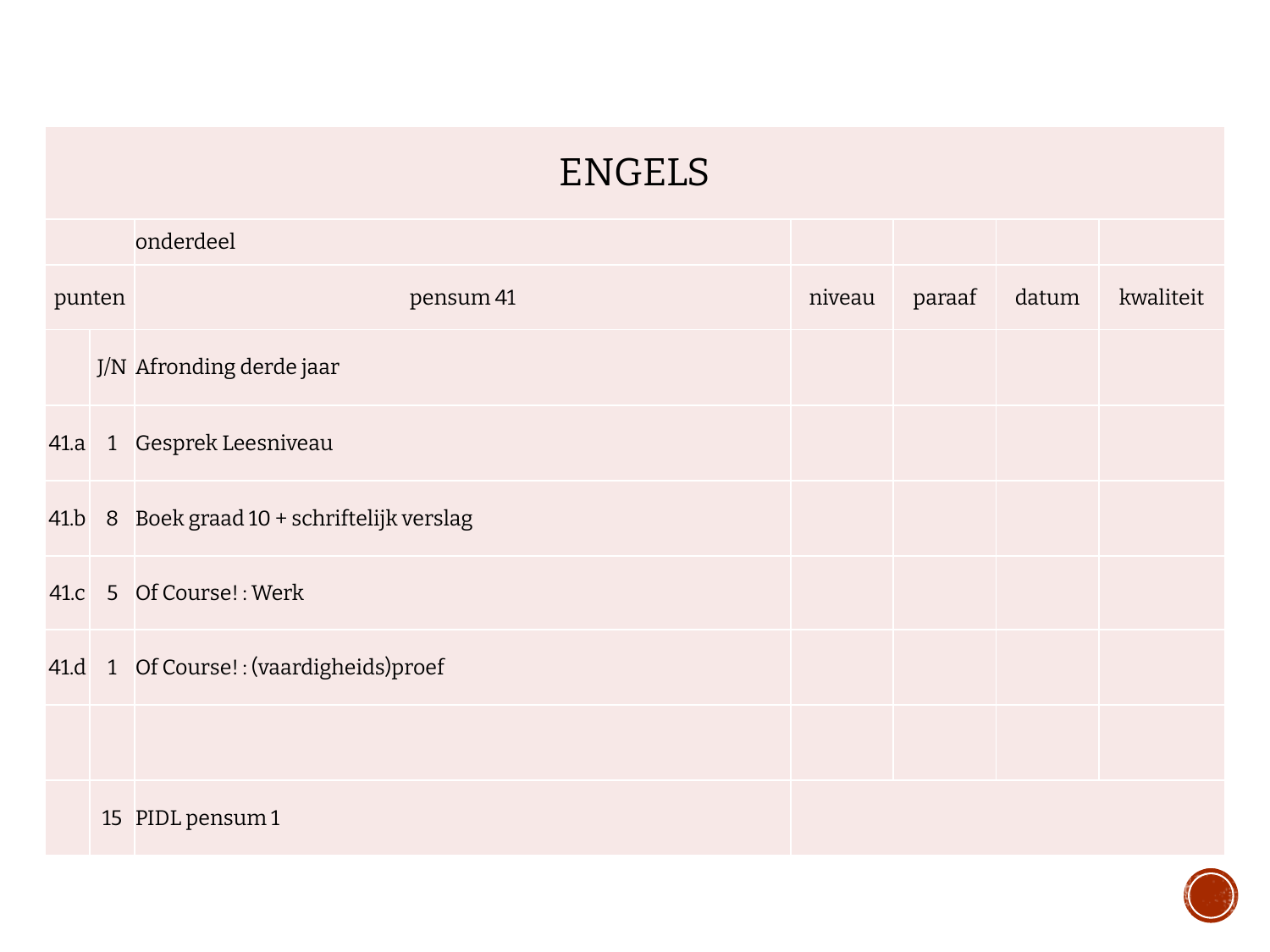

| ENGELS |  |  |  |  |  |  |
| --- | --- | --- | --- | --- | --- | --- |
|  |  | onderdeel |  |  |  |  |
| punten |  | pensum 41 | niveau | paraaf | datum | kwaliteit |
|  | J/N | Afronding derde jaar |  |  |  |  |
| 41.a | 1 | Gesprek Leesniveau |  |  |  |  |
| 41.b | 8 | Boek graad 10 + schriftelijk verslag |  |  |  |  |
| 41.c | 5 | Of Course! : Werk |  |  |  |  |
| 41.d | 1 | Of Course! : (vaardigheids)proef |  |  |  |  |
|  |  |  |  |  |  |  |
|  | 15 | PIDL pensum 1 |  |  |  |  |